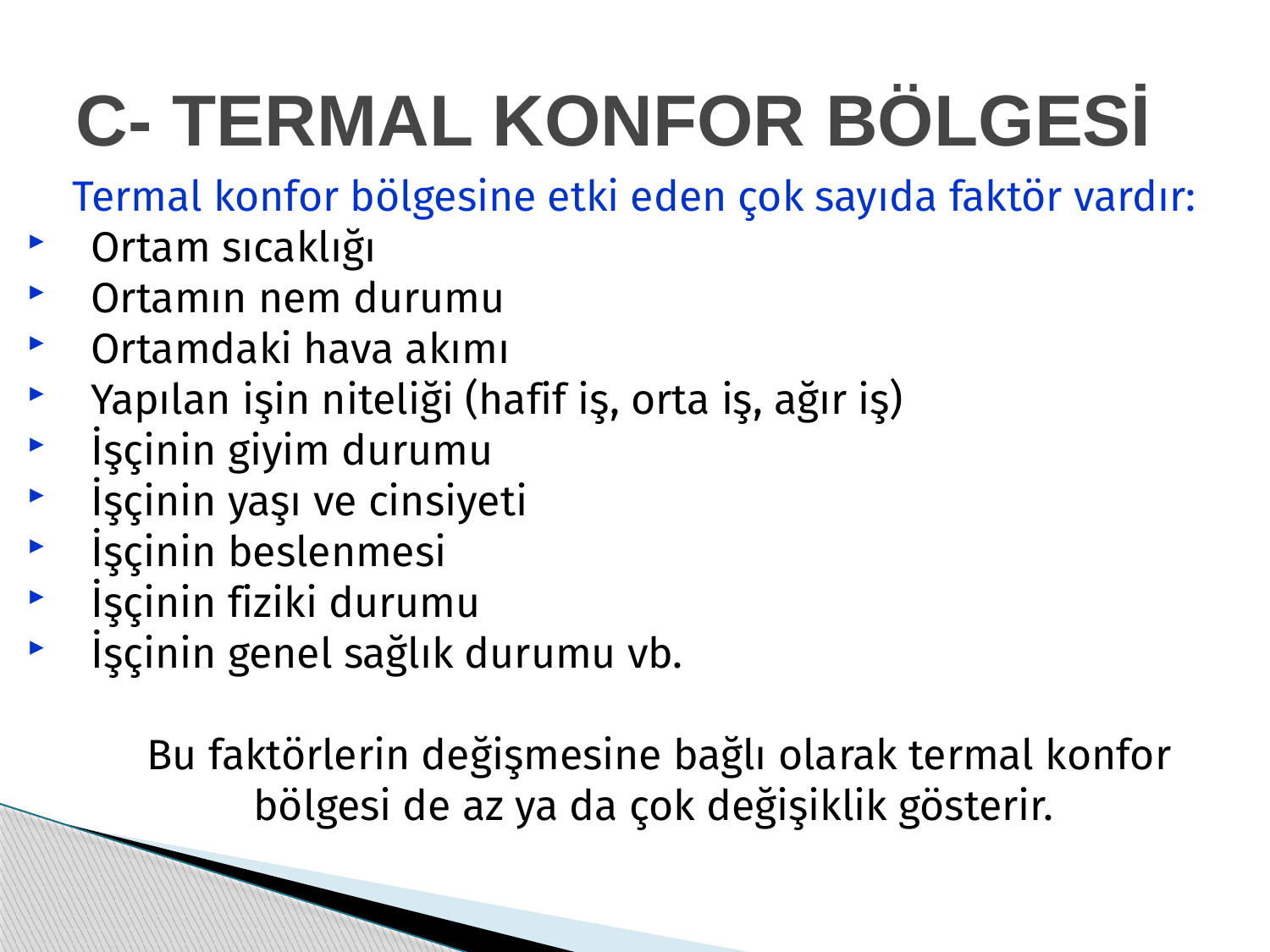

# C- TERMAL KONFOR BÖLGESİ
    Termal konfor bölgesine etki eden çok sayıda faktör vardır:
Ortam sıcaklığı
Ortamın nem durumu
Ortamdaki hava akımı
Yapılan işin niteliği (hafif iş, orta iş, ağır iş)
İşçinin giyim durumu
İşçinin yaşı ve cinsiyeti
İşçinin beslenmesi
İşçinin fiziki durumu
İşçinin genel sağlık durumu vb.

   Bu faktörlerin değişmesine bağlı olarak termal konfor
  bölgesi de az ya da çok değişiklik gösterir.